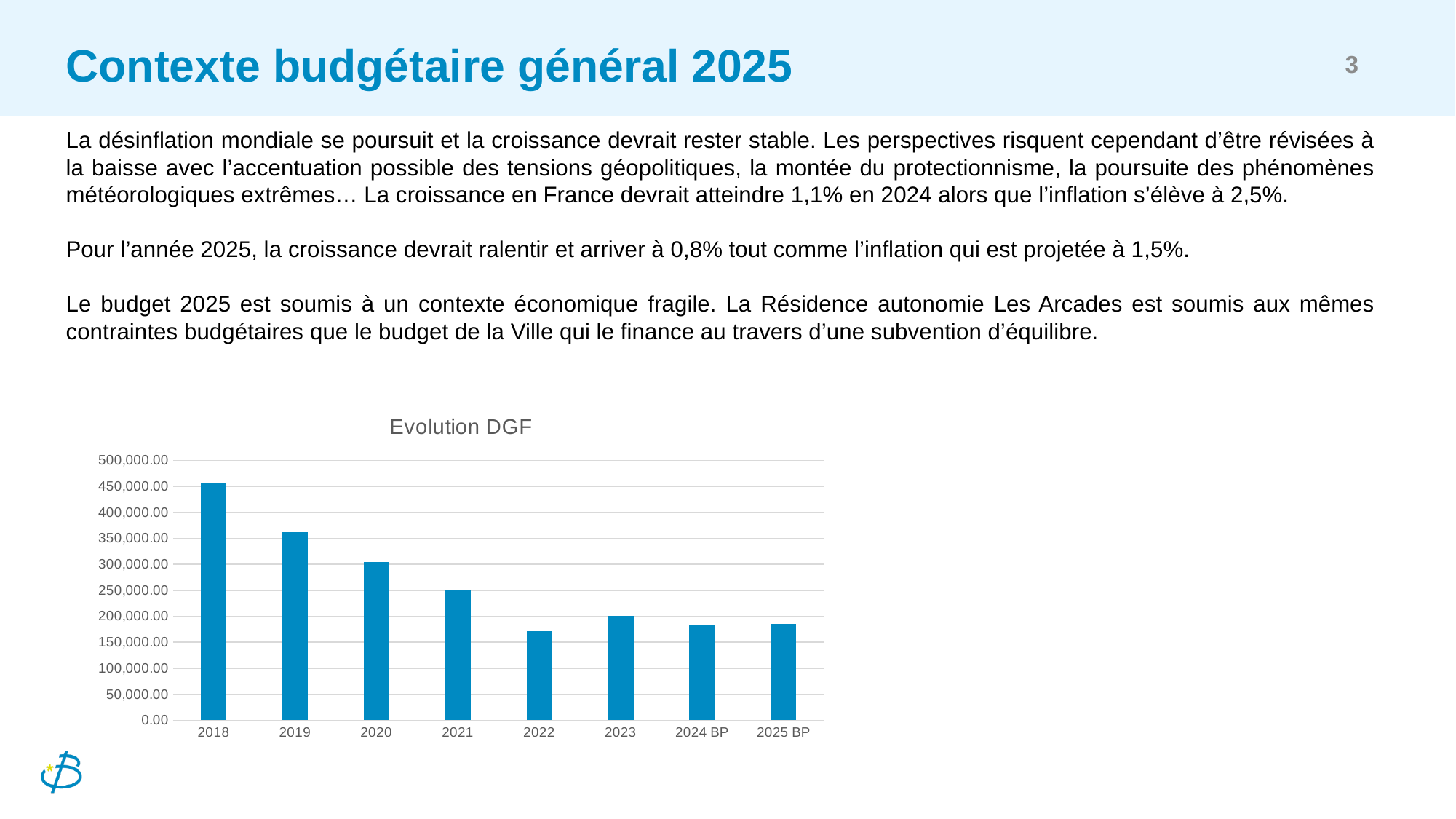

# Contexte budgétaire général 2025
3
La désinflation mondiale se poursuit et la croissance devrait rester stable. Les perspectives risquent cependant d’être révisées à la baisse avec l’accentuation possible des tensions géopolitiques, la montée du protectionnisme, la poursuite des phénomènes météorologiques extrêmes… La croissance en France devrait atteindre 1,1% en 2024 alors que l’inflation s’élève à 2,5%.
Pour l’année 2025, la croissance devrait ralentir et arriver à 0,8% tout comme l’inflation qui est projetée à 1,5%.
Le budget 2025 est soumis à un contexte économique fragile. La Résidence autonomie Les Arcades est soumis aux mêmes contraintes budgétaires que le budget de la Ville qui le finance au travers d’une subvention d’équilibre.

### Chart: Evolution DGF

| Category |  |
|---|---|
| 2018 | 455000.0 |
| 2019 | 362000.0 |
| 2020 | 305000.0 |
| 2021 | 250000.0 |
| 2022 | 171000.0 |
| 2023 | 201335.0 |
| 2024 BP | 183000.0 |
| 2025 BP | 185000.0 |